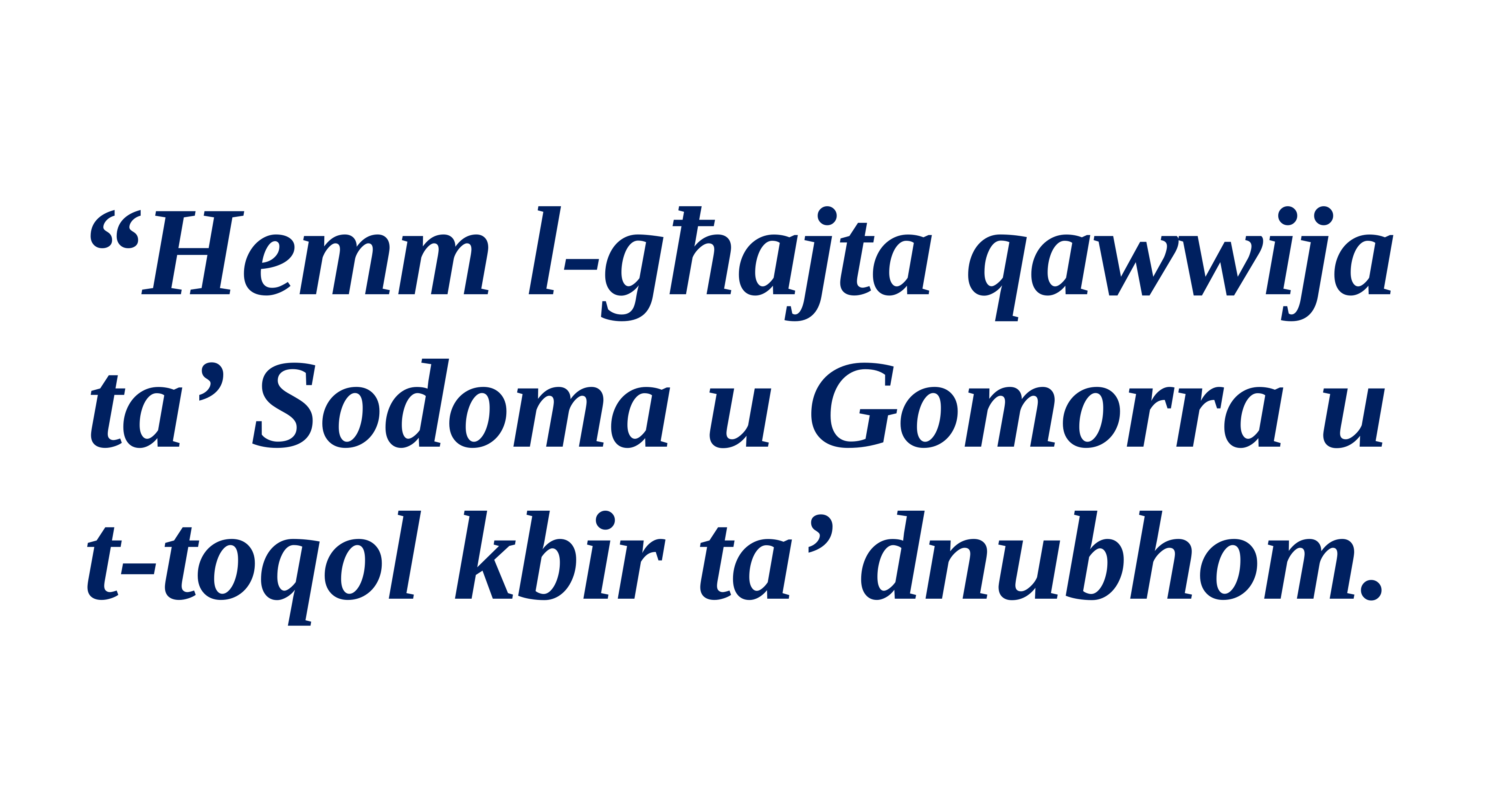

“Hemm l-għajta qawwija
ta’ Sodoma u Gomorra u
t-toqol kbir ta’ dnubhom.